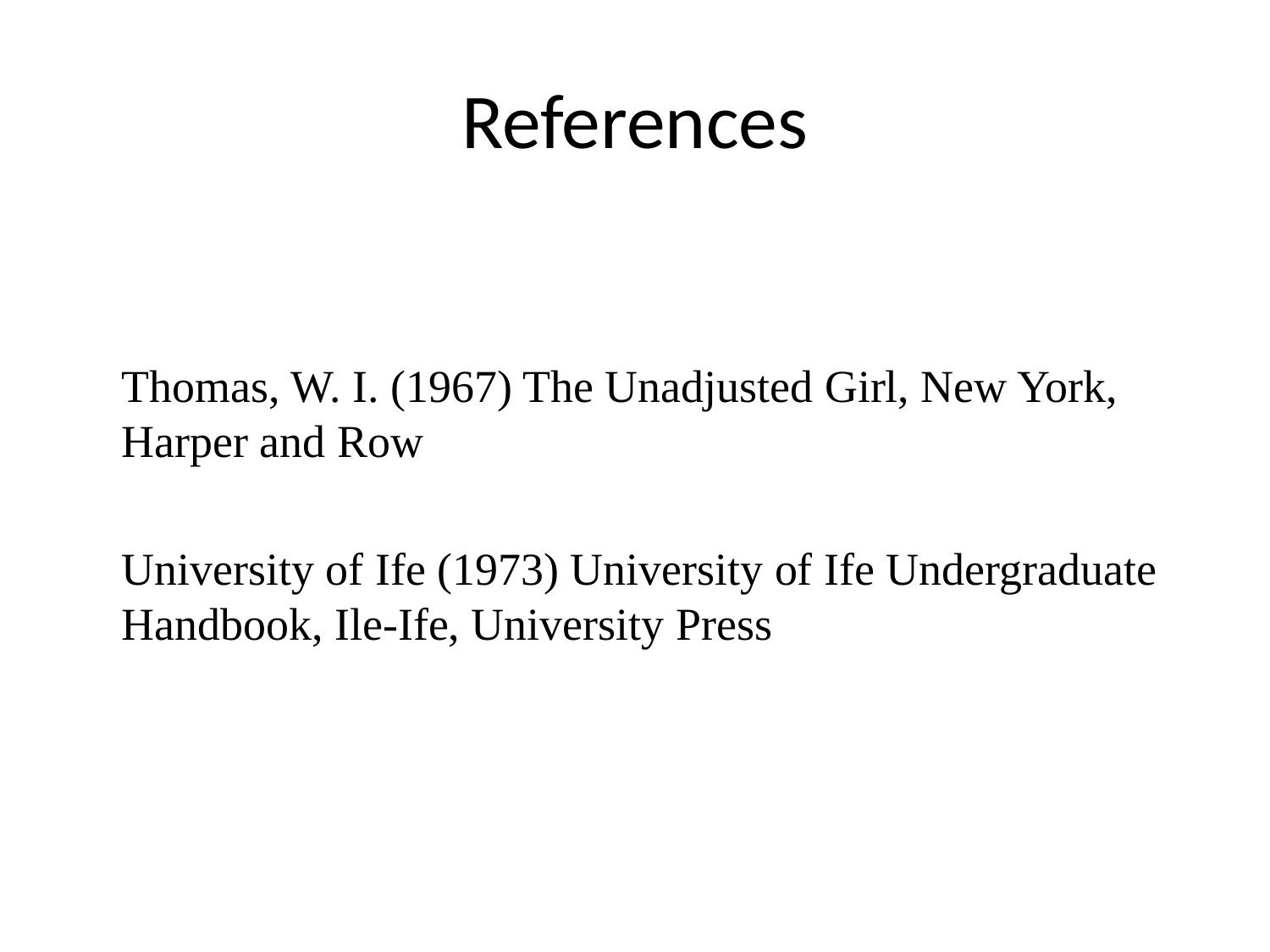

# References

	Thomas, W. I. (1967) The Unadjusted Girl, New York, Harper and Row

	University of Ife (1973) University of Ife Undergraduate Handbook, Ile-Ife, University Press